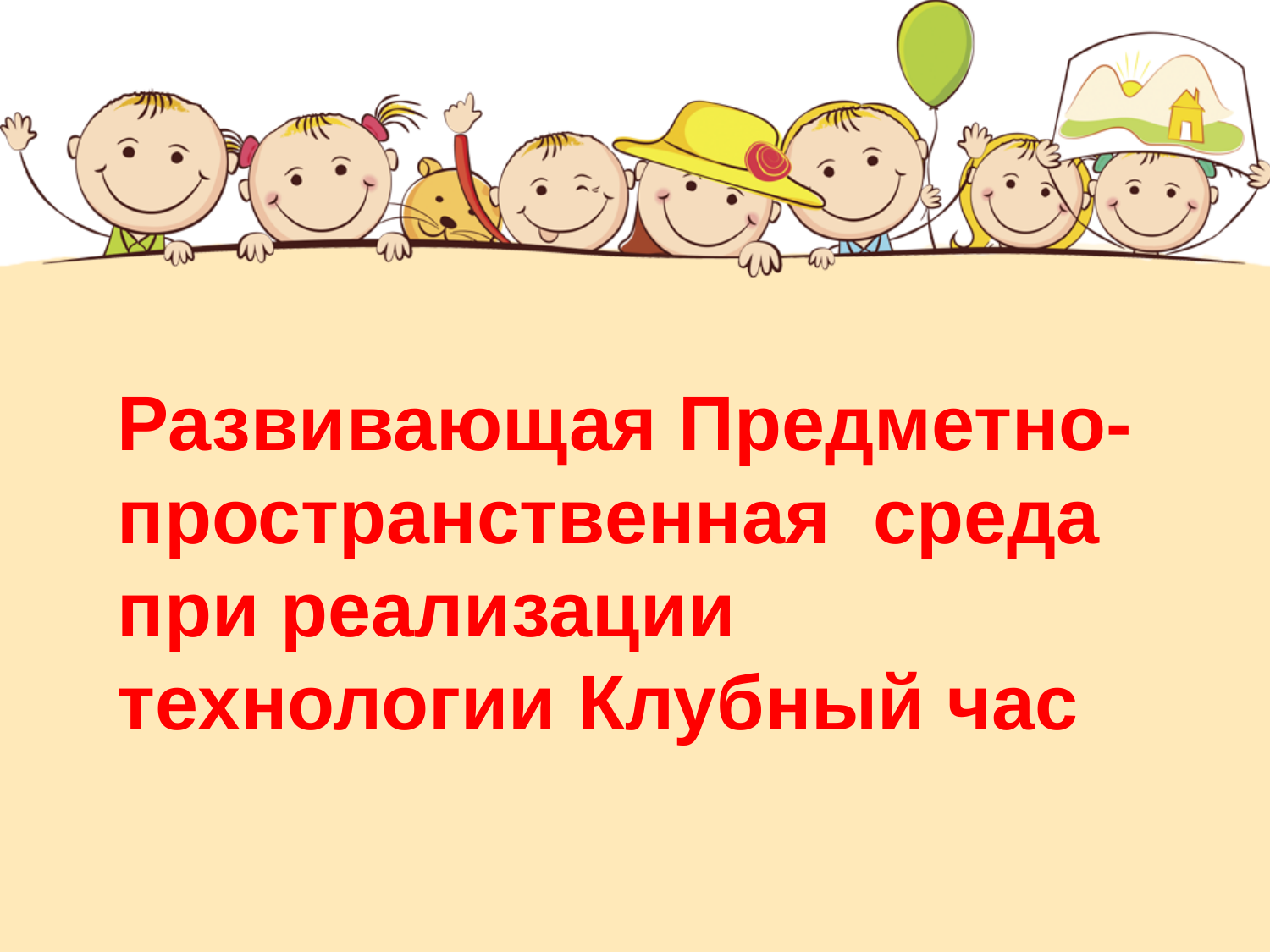

Развивающая Предметно- пространственная  среда при реализации технологии Клубный час